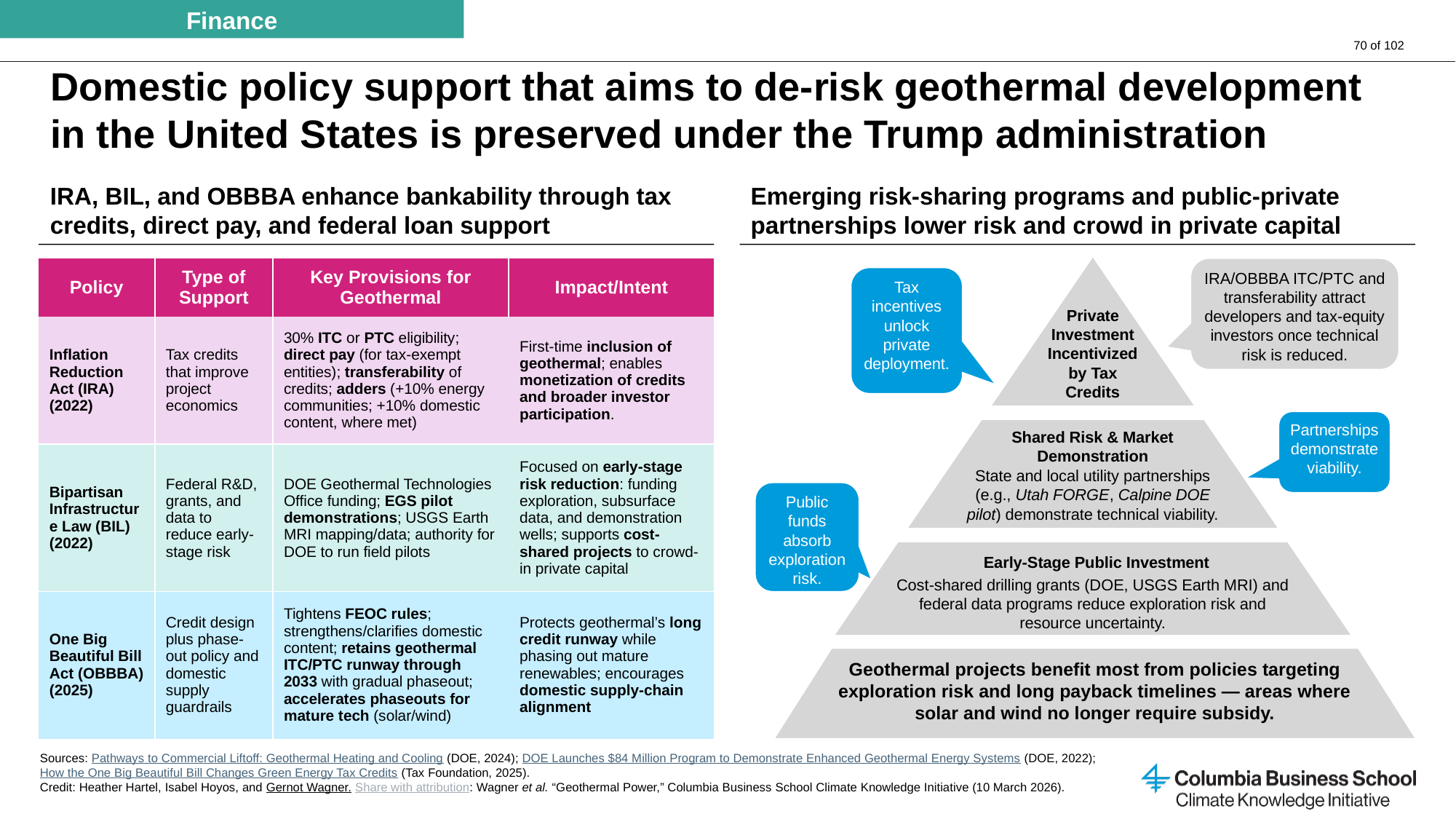

Finance
# Domestic policy support that aims to de-risk geothermal development in the United States is preserved under the Trump administration
IRA, BIL, and OBBBA enhance bankability through tax credits, direct pay, and federal loan support
Emerging risk-sharing programs and public-private partnerships lower risk and crowd in private capital
| Policy | Type of Support | Key Provisions for Geothermal | Impact/Intent |
| --- | --- | --- | --- |
| Inflation Reduction Act (IRA) (2022) | Tax credits that improve project economics | 30% ITC or PTC eligibility; direct pay (for tax-exempt entities); transferability of credits; adders (+10% energy communities; +10% domestic content, where met) | First-time inclusion of geothermal; enables monetization of credits and broader investor participation. |
| Bipartisan Infrastructure Law (BIL) (2022) | Federal R&D, grants, and data to reduce early-stage risk | DOE Geothermal Technologies Office funding; EGS pilot demonstrations; USGS Earth MRI mapping/data; authority for DOE to run field pilots | Focused on early-stage risk reduction: funding exploration, subsurface data, and demonstration wells; supports cost-shared projects to crowd-in private capital |
| One Big Beautiful Bill Act (OBBBA) (2025) | Credit design plus phase-out policy and domestic supply guardrails | Tightens FEOC rules; strengthens/clarifies domestic content; retains geothermal ITC/PTC runway through 2033 with gradual phaseout; accelerates phaseouts for mature tech (solar/wind) | Protects geothermal’s long credit runway while phasing out mature renewables; encourages domestic supply-chain alignment |
IRA/OBBBA ITC/PTC and transferability attract developers and tax-equity investors once technical risk is reduced.

Tax incentives unlock private deployment.
Private Investment Incentivized by Tax Credits

Partnerships demonstrate viability.
Shared Risk & Market Demonstration
State and local utility partnerships (e.g., Utah FORGE, Calpine DOE pilot) demonstrate technical viability.
Public funds absorb exploration risk.

Early-Stage Public Investment
Cost-shared drilling grants (DOE, USGS Earth MRI) and federal data programs reduce exploration risk and resource uncertainty.
Geothermal projects benefit most from policies targeting exploration risk and long payback timelines — areas where solar and wind no longer require subsidy.
Sources: Pathways to Commercial Liftoff: Geothermal Heating and Cooling (DOE, 2024); DOE Launches $84 Million Program to Demonstrate Enhanced Geothermal Energy Systems (DOE, 2022); How the One Big Beautiful Bill Changes Green Energy Tax Credits (Tax Foundation, 2025).
Credit: Heather Hartel, Isabel Hoyos, and Gernot Wagner. Share with attribution: Wagner et al. “Geothermal Power,” Columbia Business School Climate Knowledge Initiative (10 March 2026).